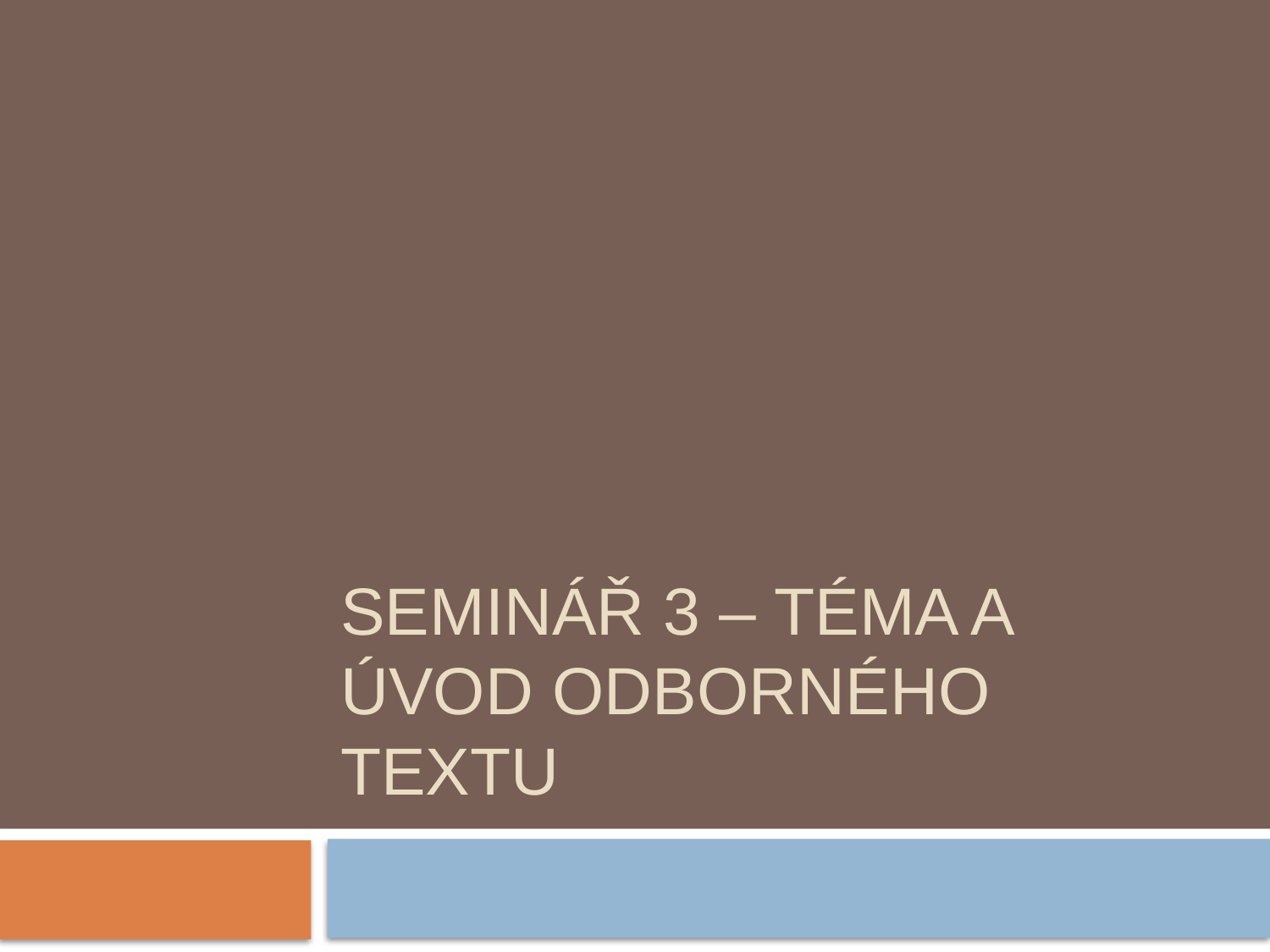

# Seminář 3 – Téma a úvod odborného textu